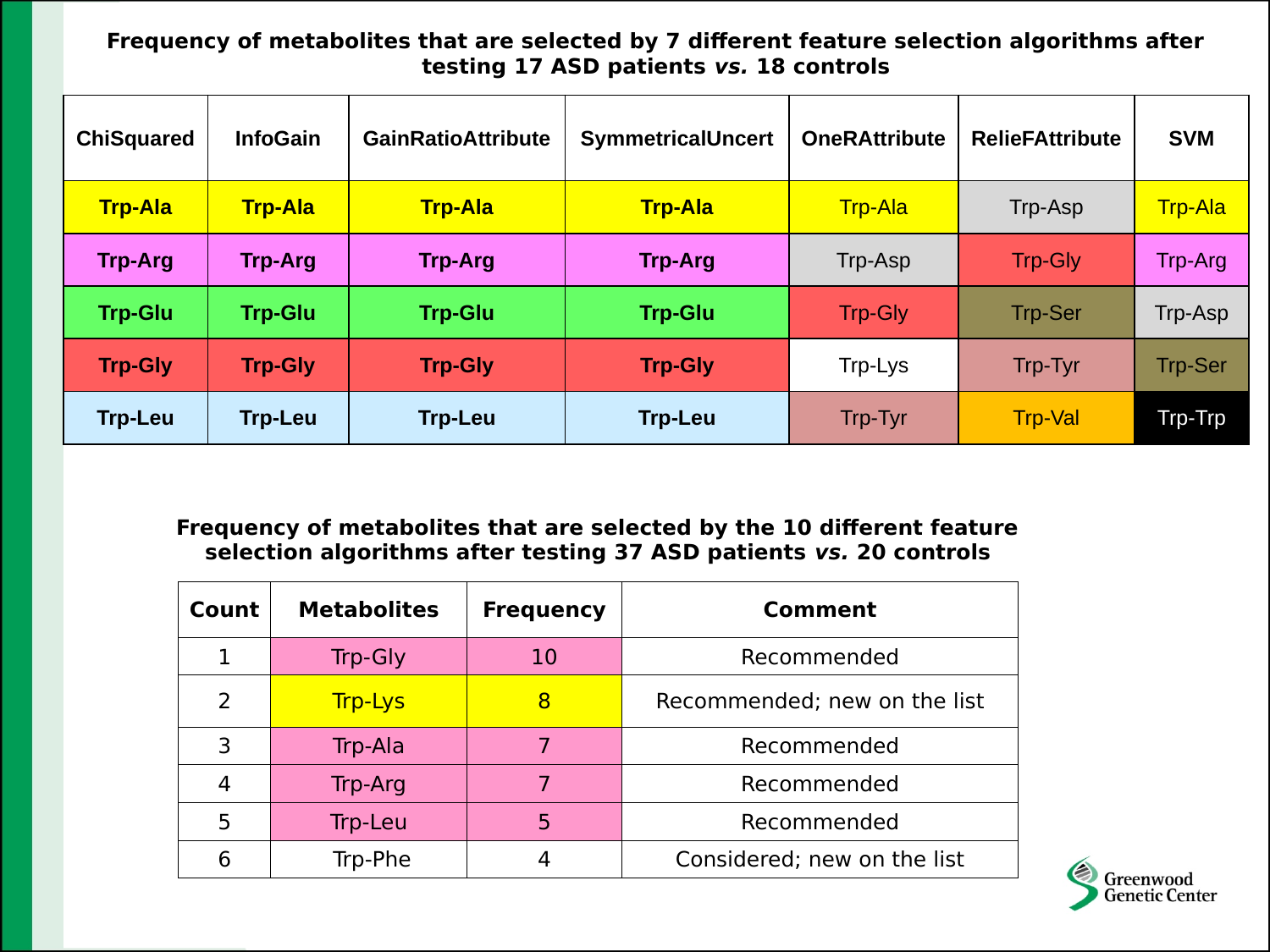

Frequency of metabolites that are selected by 7 different feature selection algorithms after testing 17 ASD patients vs. 18 controls
| ChiSquared | InfoGain | GainRatioAttribute | SymmetricalUncert | OneRAttribute | RelieFAttribute | SVM |
| --- | --- | --- | --- | --- | --- | --- |
| Trp-Ala | Trp-Ala | Trp-Ala | Trp-Ala | Trp-Ala | Trp-Asp | Trp-Ala |
| Trp-Arg | Trp-Arg | Trp-Arg | Trp-Arg | Trp-Asp | Trp-Gly | Trp-Arg |
| Trp-Glu | Trp-Glu | Trp-Glu | Trp-Glu | Trp-Gly | Trp-Ser | Trp-Asp |
| Trp-Gly | Trp-Gly | Trp-Gly | Trp-Gly | Trp-Lys | Trp-Tyr | Trp-Ser |
| Trp-Leu | Trp-Leu | Trp-Leu | Trp-Leu | Trp-Tyr | Trp-Val | Trp-Trp |
| Frequency of metabolites that are selected by the 10 different feature selection algorithms after testing 37 ASD patients vs. 20 controls |  |  |  |  |  |
| --- | --- | --- | --- | --- | --- |
|  | Count | Metabolites | Frequency | Comment |  |
|  | 1 | Trp-Gly | 10 | Recommended |  |
|  | 2 | Trp-Lys | 8 | Recommended; new on the list |  |
|  | 3 | Trp-Ala | 7 | Recommended |  |
|  | 4 | Trp-Arg | 7 | Recommended |  |
|  | 5 | Trp-Leu | 5 | Recommended |  |
|  | 6 | Trp-Phe | 4 | Considered; new on the list |  |